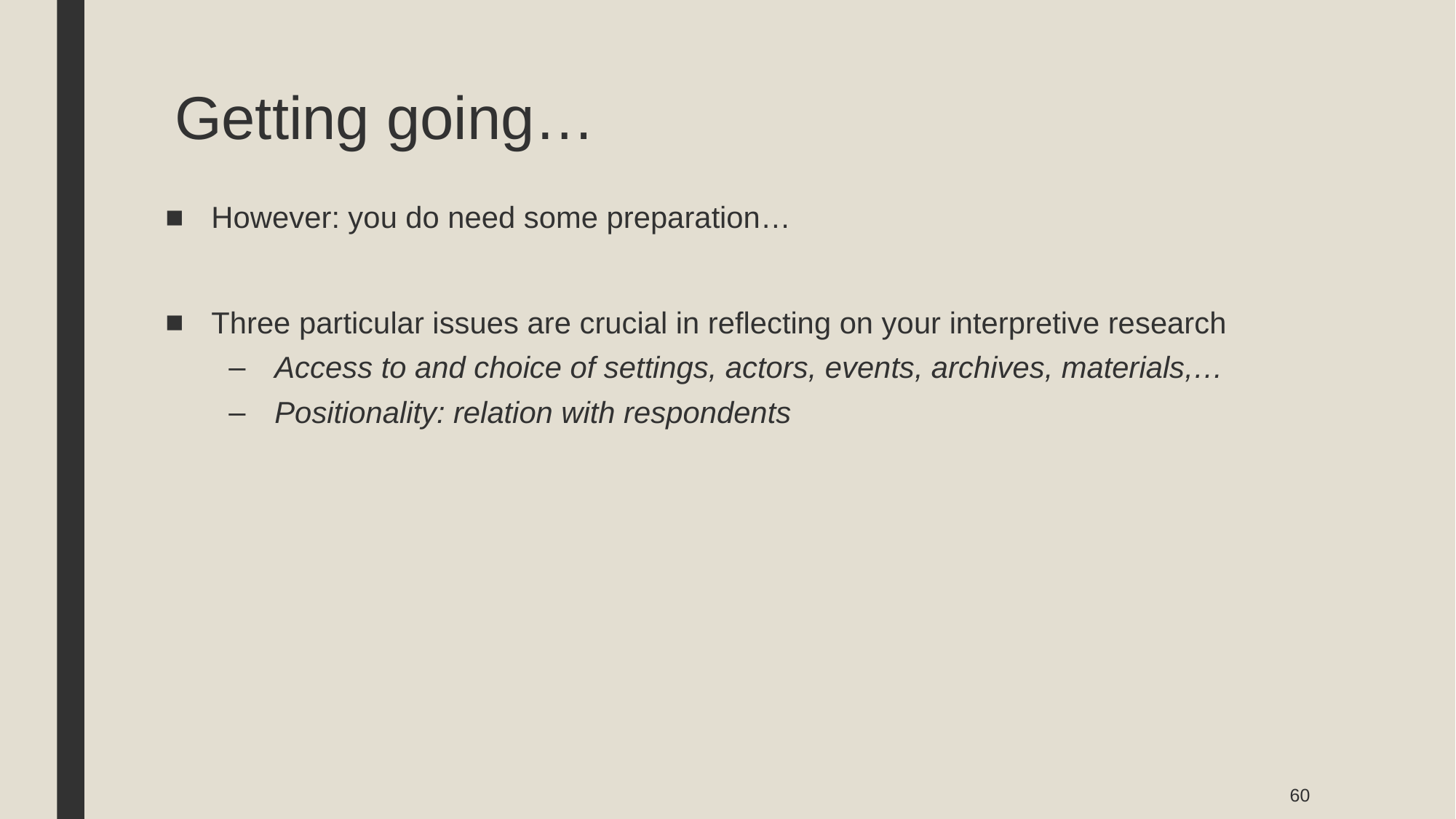

# Getting going…
However: you do need some preparation…

Three particular issues are crucial in reflecting on your interpretive research
Access to and choice of settings, actors, events, archives, materials,…
Positionality: relation with respondents
60